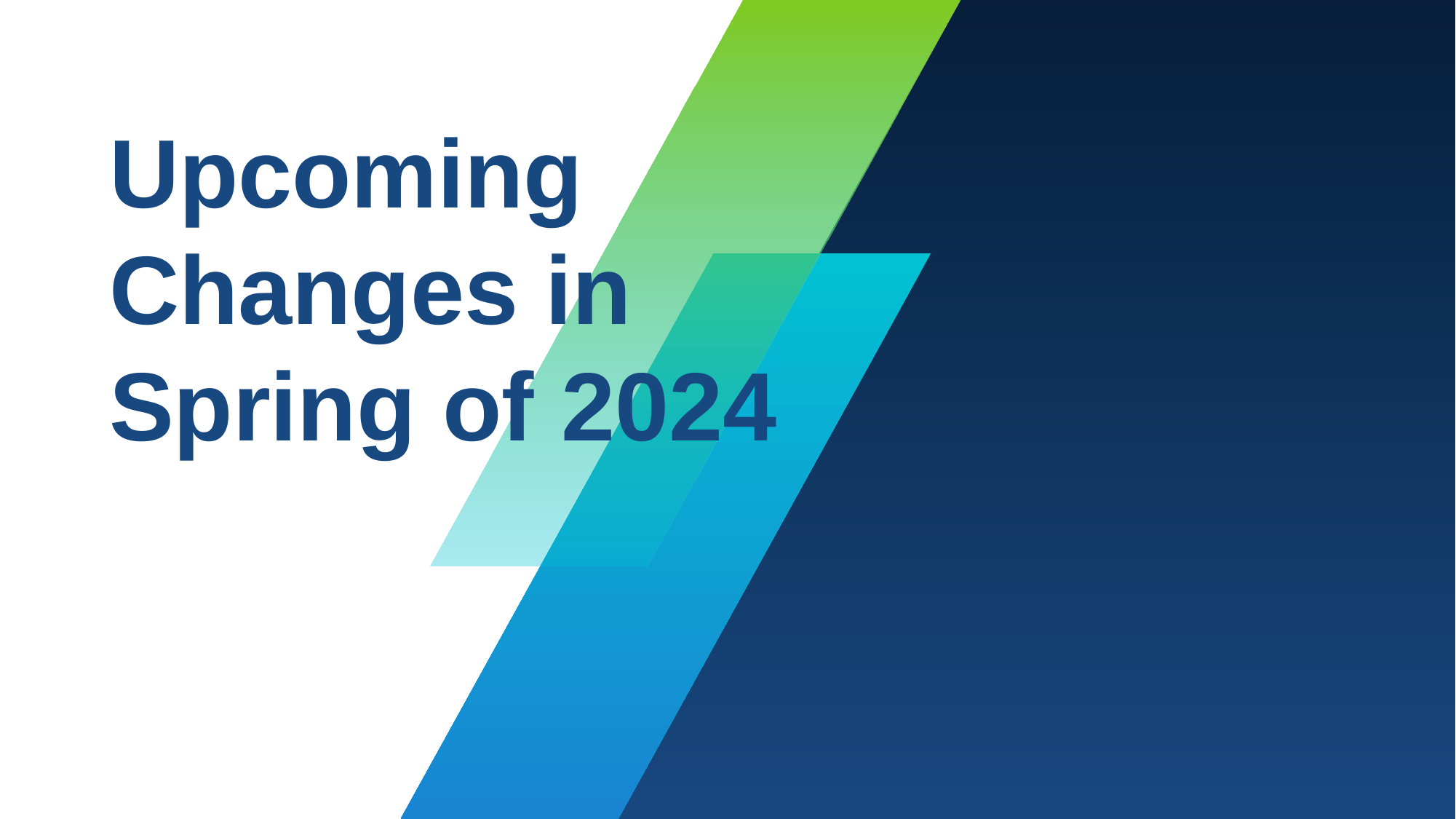

# Upcoming Changes in Spring of 2024